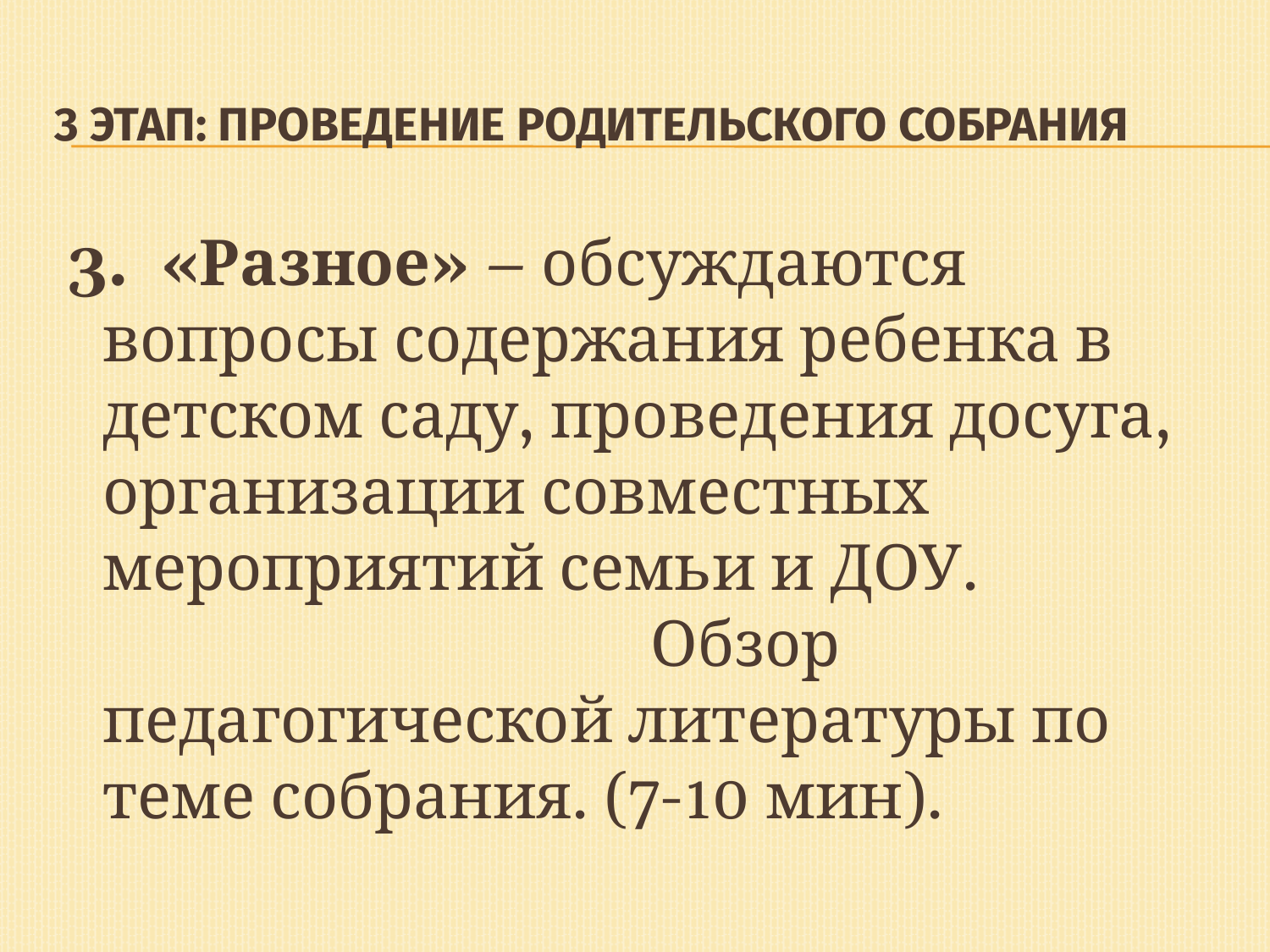

# 3 этап: проведение родительского собрания
 3.  «Разное» – обсуждаются вопросы содержания ребенка в детском саду, проведения досуга, организации совместных мероприятий семьи и ДОУ.                                                     Обзор педагогической литературы по теме собрания. (7-10 мин).